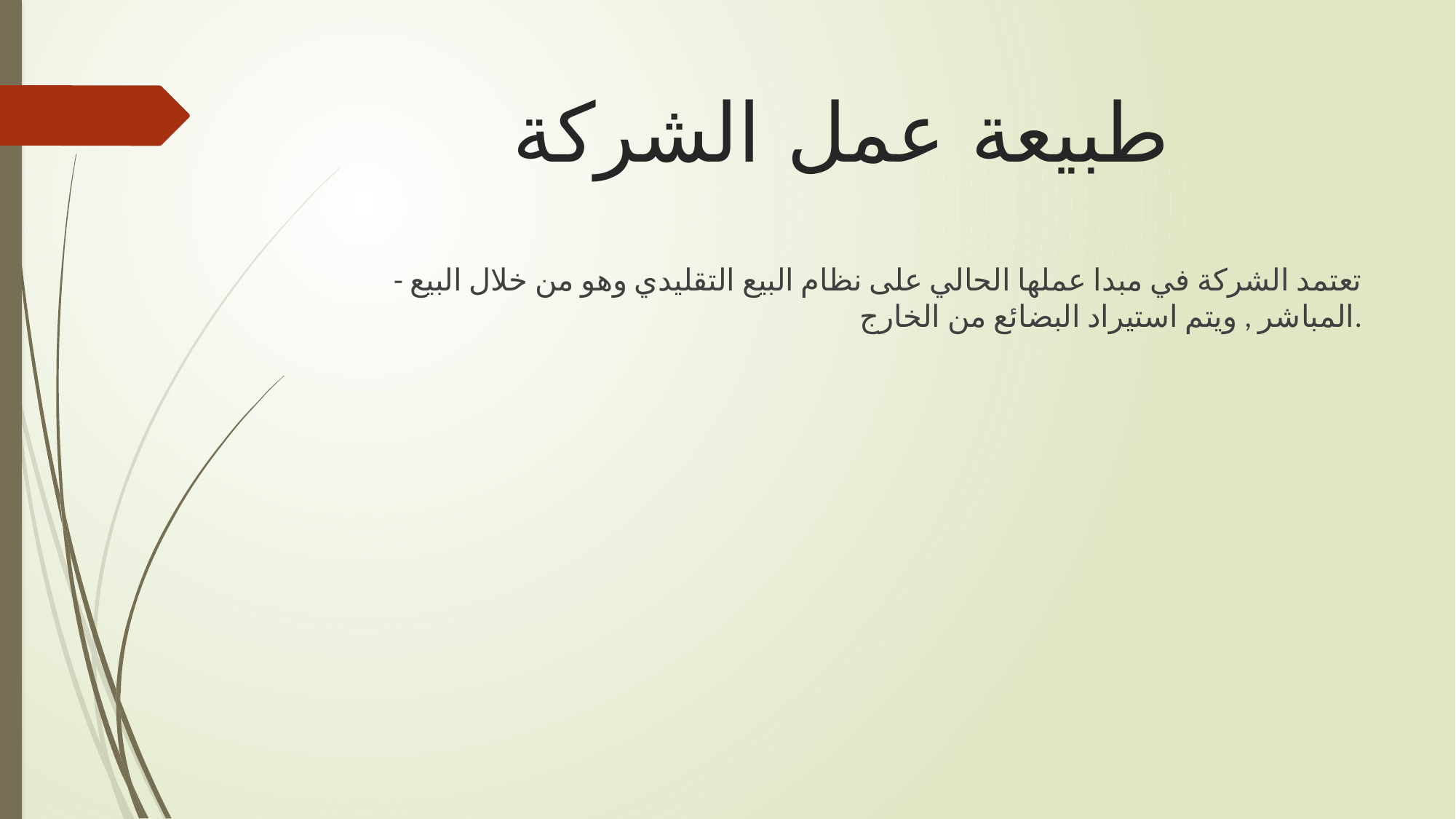

# طبيعة عمل الشركة
- تعتمد الشركة في مبدا عملها الحالي على نظام البيع التقليدي وهو من خلال البيع المباشر , ويتم استيراد البضائع من الخارج.